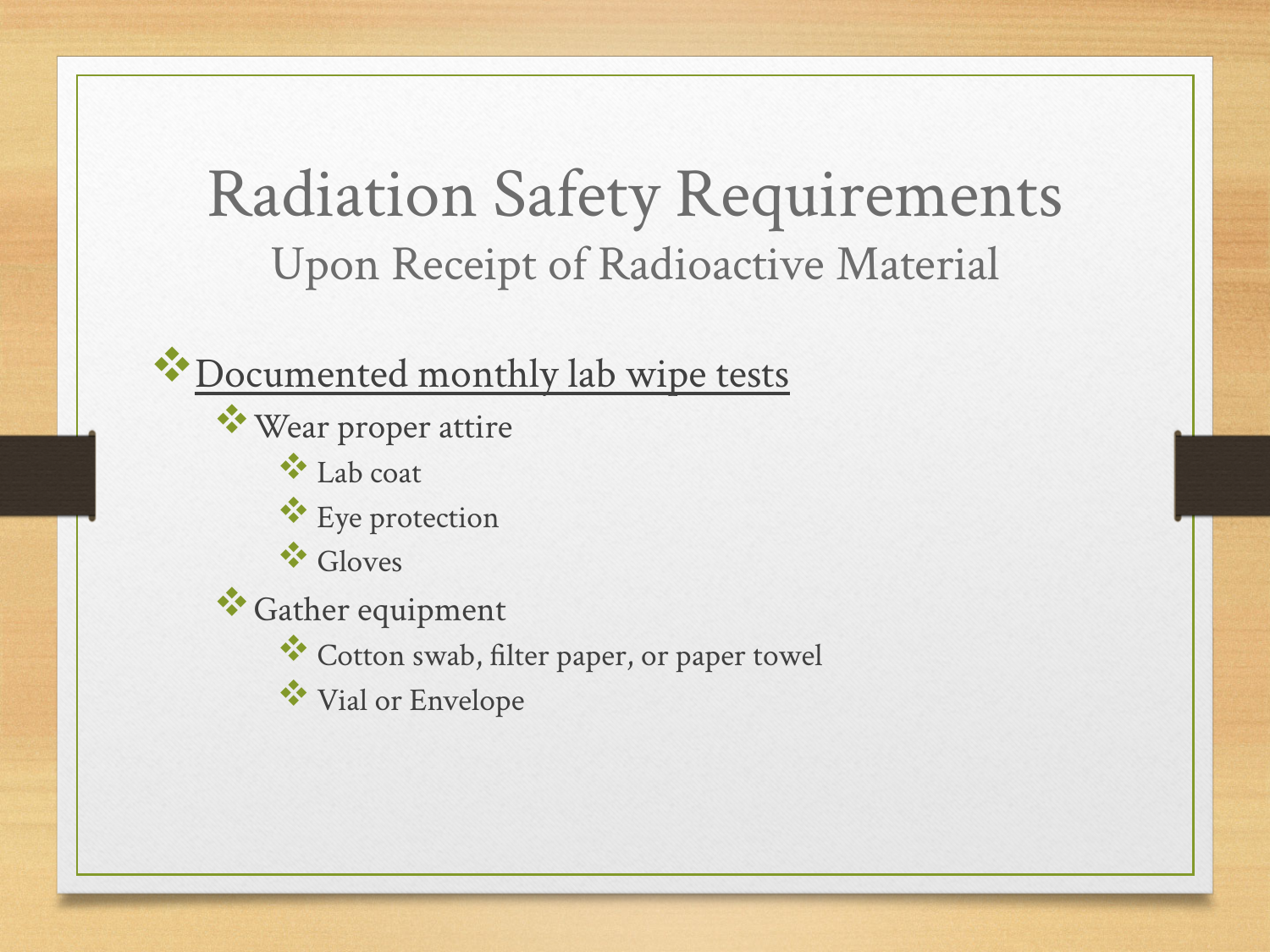

# Radiation Safety Requirements Upon Receipt of Radioactive Material
Documented monthly lab wipe tests
Wear proper attire
Lab coat
Eye protection
Gloves
Gather equipment
Cotton swab, filter paper, or paper towel
Vial or Envelope